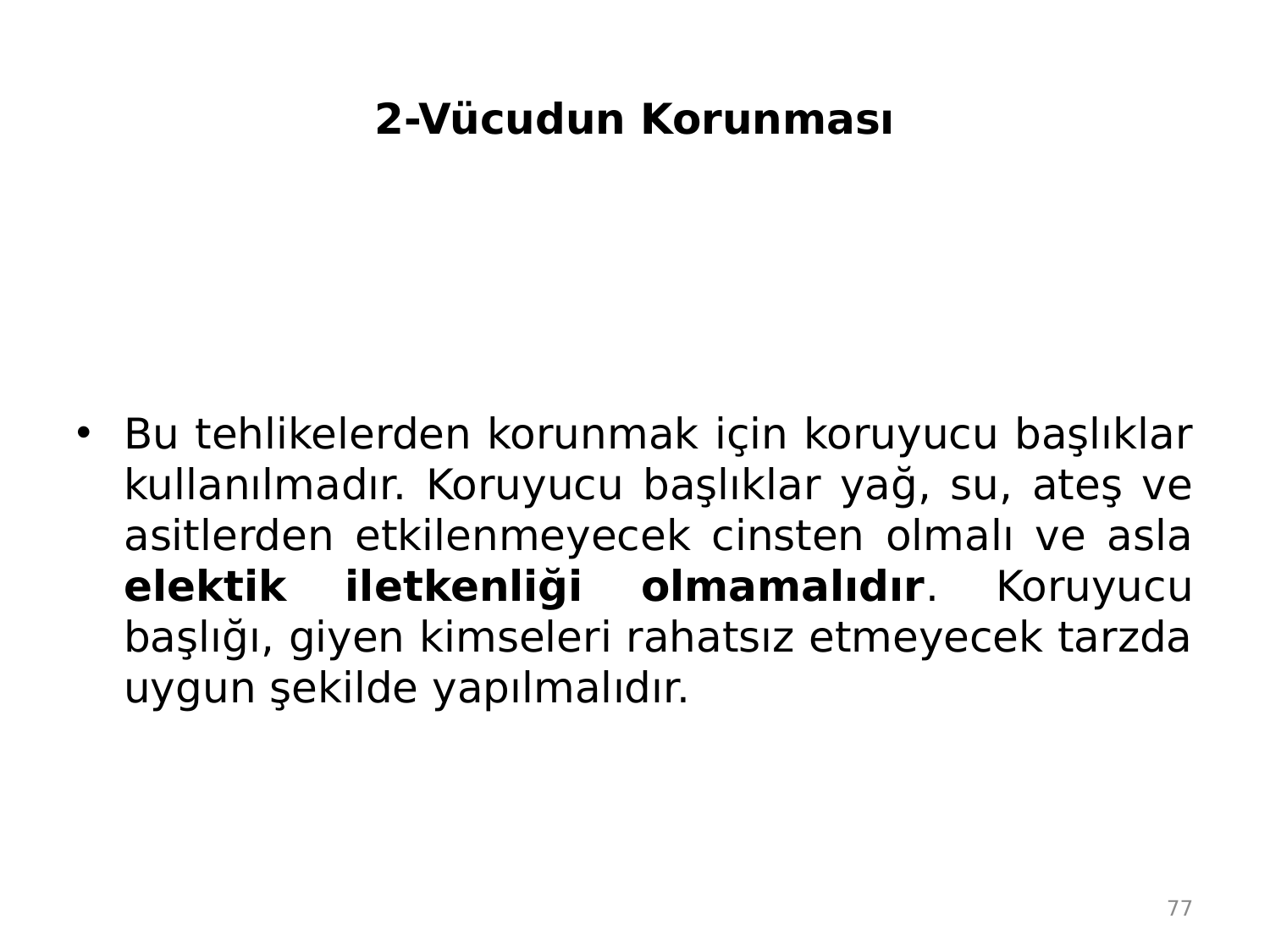

# 2-Vücudun Korunması

Bu tehlikelerden korunmak için koruyucu başlıklar kullanılmadır. Koruyucu başlıklar yağ, su, ateş ve asitlerden etkilenmeyecek cinsten olmalı ve asla elektik iletkenliği olmamalıdır. Koruyucu başlığı, giyen kimseleri rahatsız etmeyecek tarzda uygun şekilde yapılmalıdır.

77